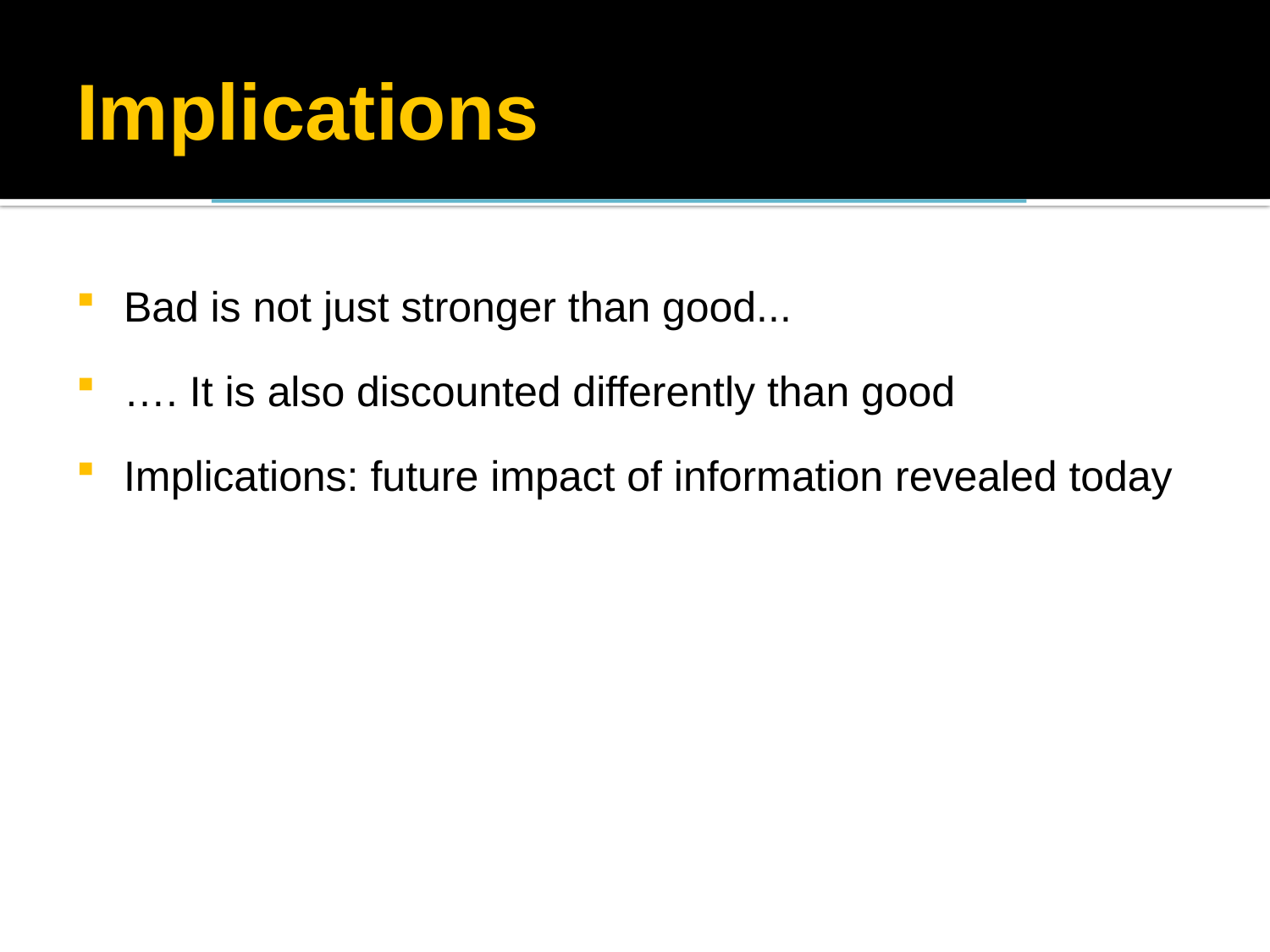

# Implications
Bad is not just stronger than good...
…. It is also discounted differently than good
Implications: future impact of information revealed today